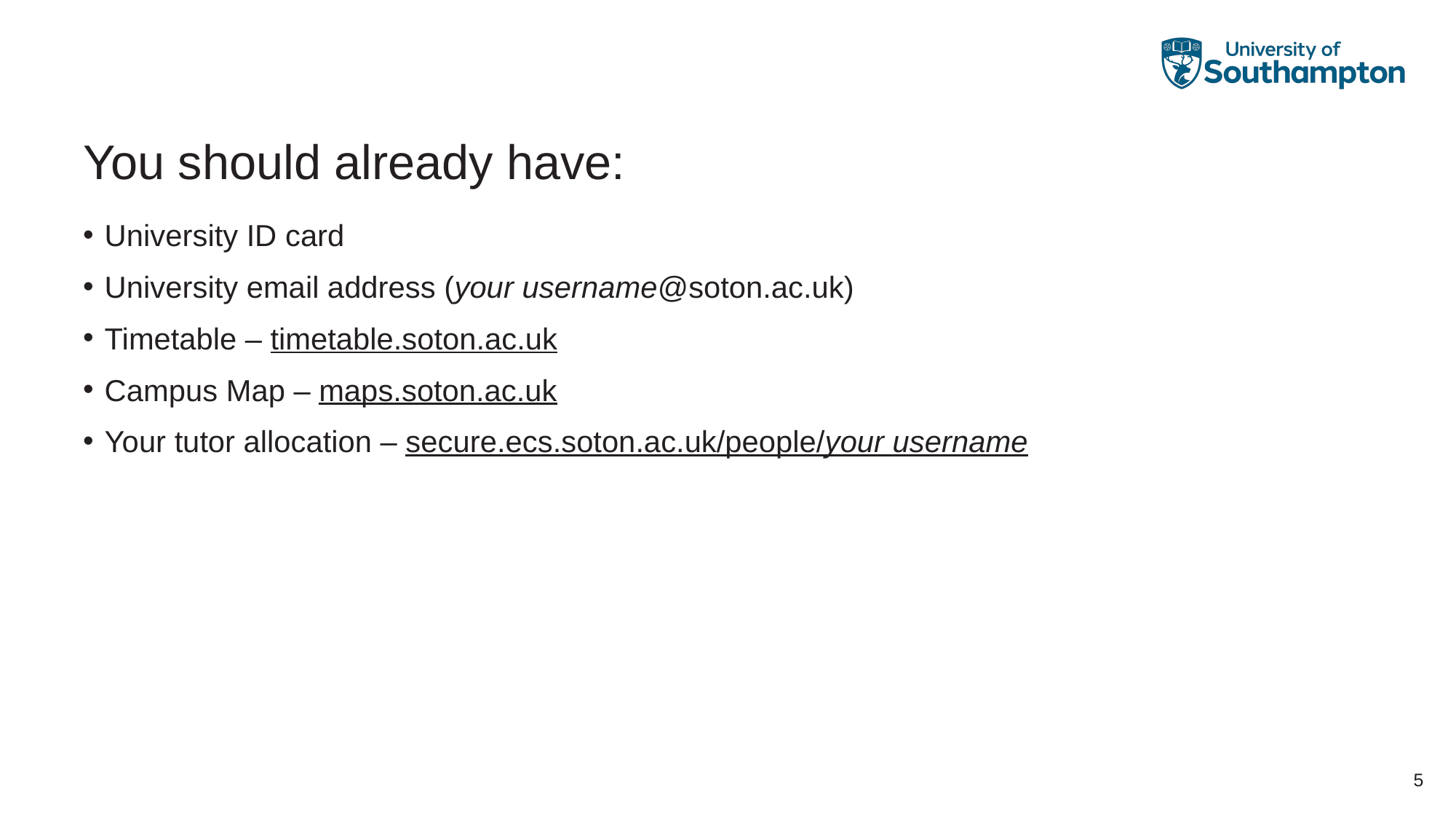

# You should already have:
University ID card
University email address (your username@soton.ac.uk)
Timetable – timetable.soton.ac.uk
Campus Map – maps.soton.ac.uk
Your tutor allocation – secure.ecs.soton.ac.uk/people/your username